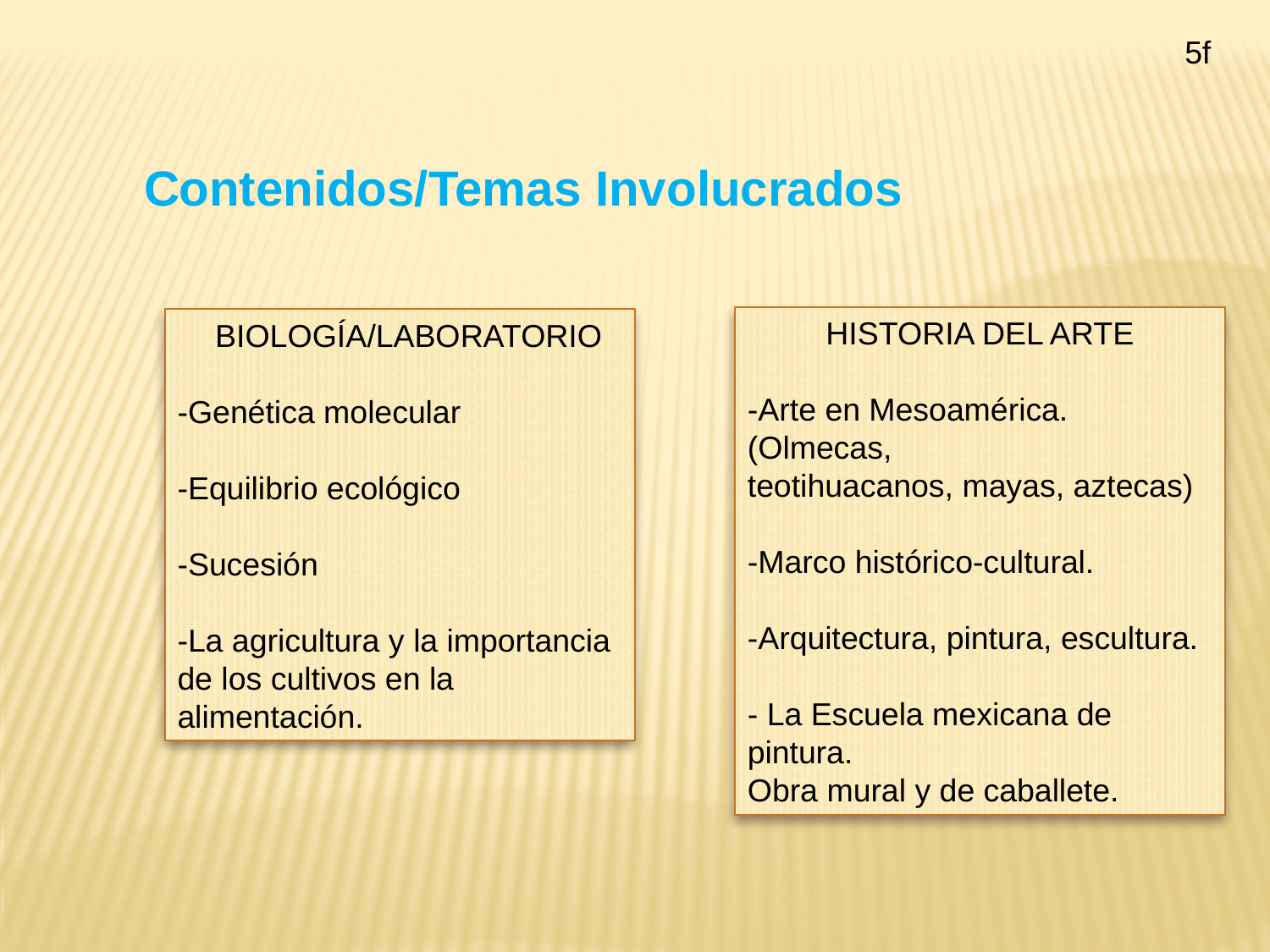

5f
Contenidos/Temas Involucrados
HISTORIA DEL ARTE

-Arte en Mesoamérica. (Olmecas,
teotihuacanos, mayas, aztecas)

-Marco histórico-cultural.

-Arquitectura, pintura, escultura.

- La Escuela mexicana de pintura.
Obra mural y de caballete.
  BIOLOGÍA/LABORATORIO

-Genética molecular

-Equilibrio ecológico

-Sucesión

-La agricultura y la importancia de los cultivos en la alimentación.